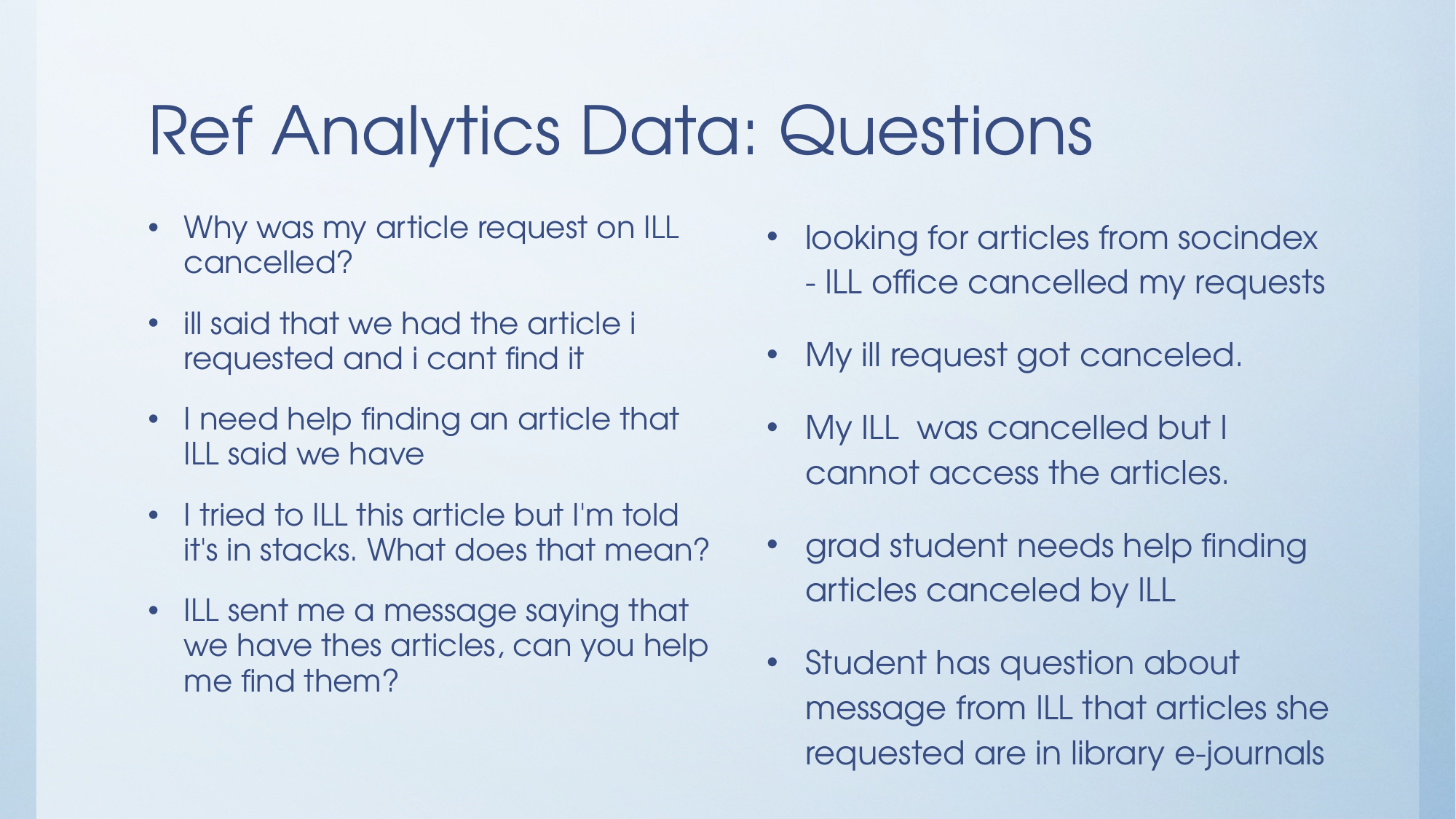

# Ref Analytics Data: Questions
Why was my article request on ILL cancelled?
ill said that we had the article i requested and i cant find it
I need help finding an article that ILL said we have
I tried to ILL this article but I'm told it's in stacks. What does that mean?
ILL sent me a message saying that we have thes articles, can you help me find them?

looking for articles from socindex - ILL office cancelled my requests
My ill request got canceled.
My ILL  was cancelled but I cannot access the articles.
grad student needs help finding articles canceled by ILL
Student has question about message from ILL that articles she requested are in library e-journals